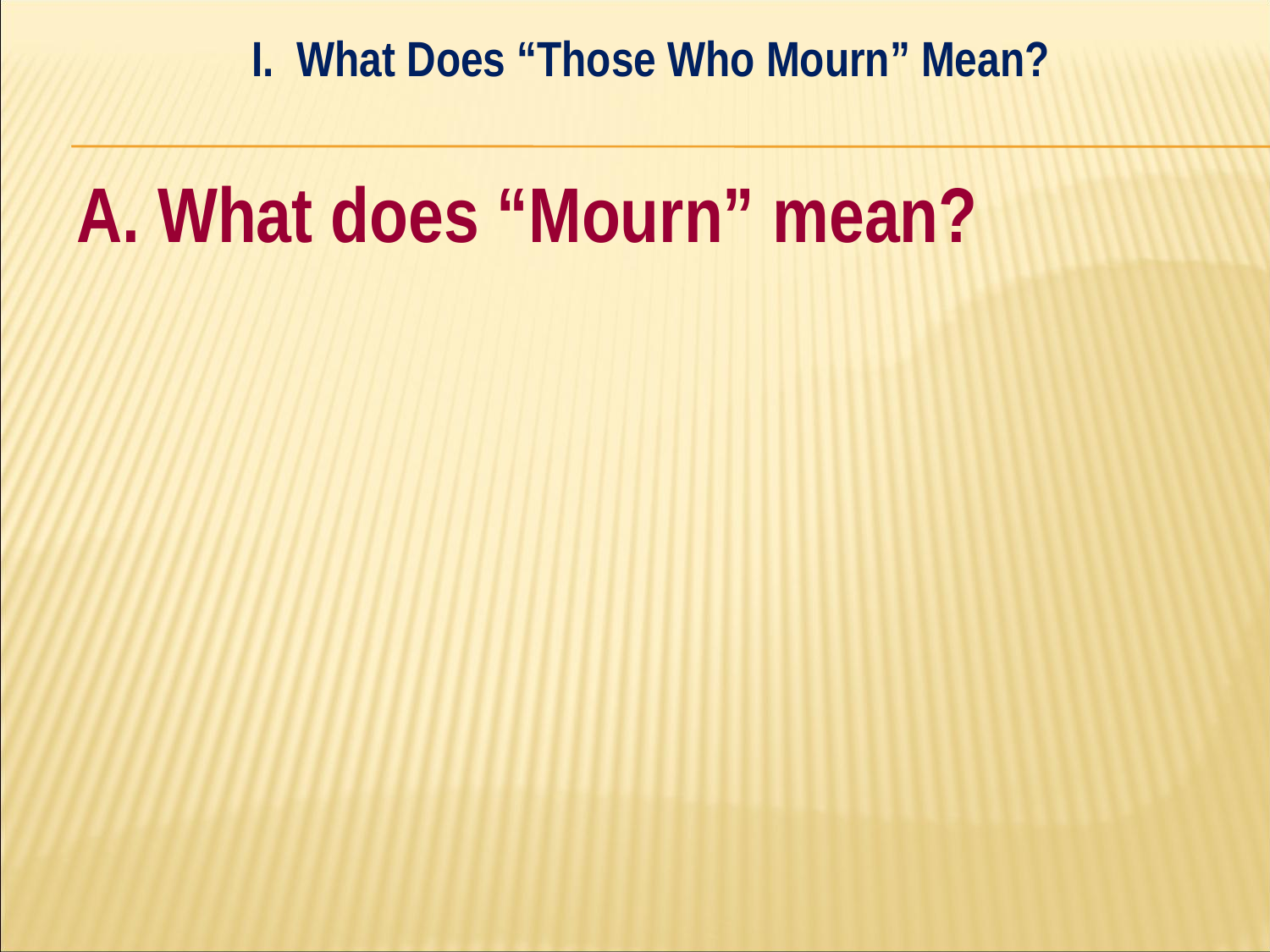

I.  What Does “Those Who Mourn” Mean?
#
A. What does “Mourn” mean?